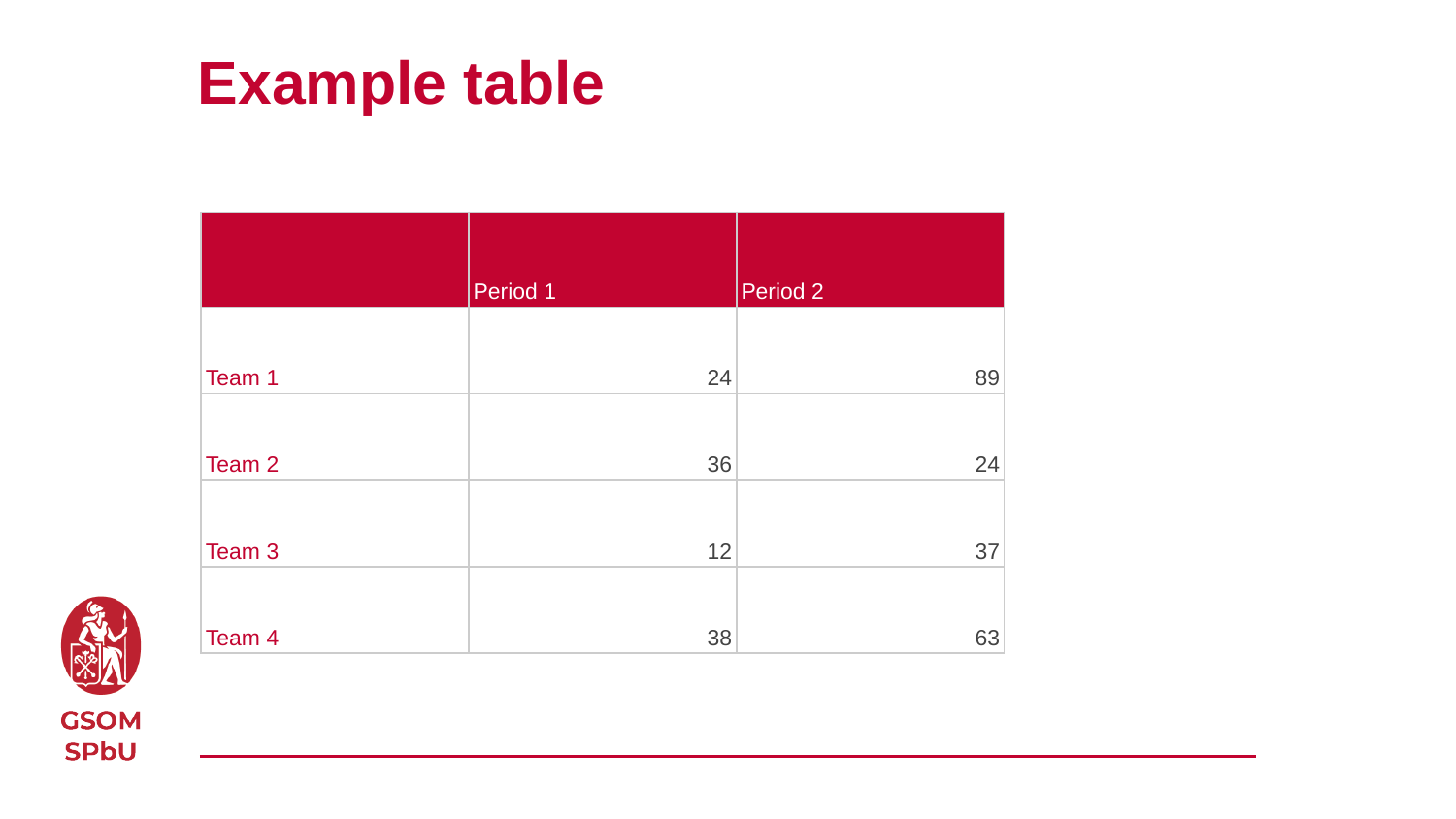

# Example table
|  | Period 1 | Period 2 |
| --- | --- | --- |
| Team 1 | 24 | 89 |
| Team 2 | 36 | 24 |
| Team 3 | 12 | 37 |
| Team 4 | 38 | 63 |